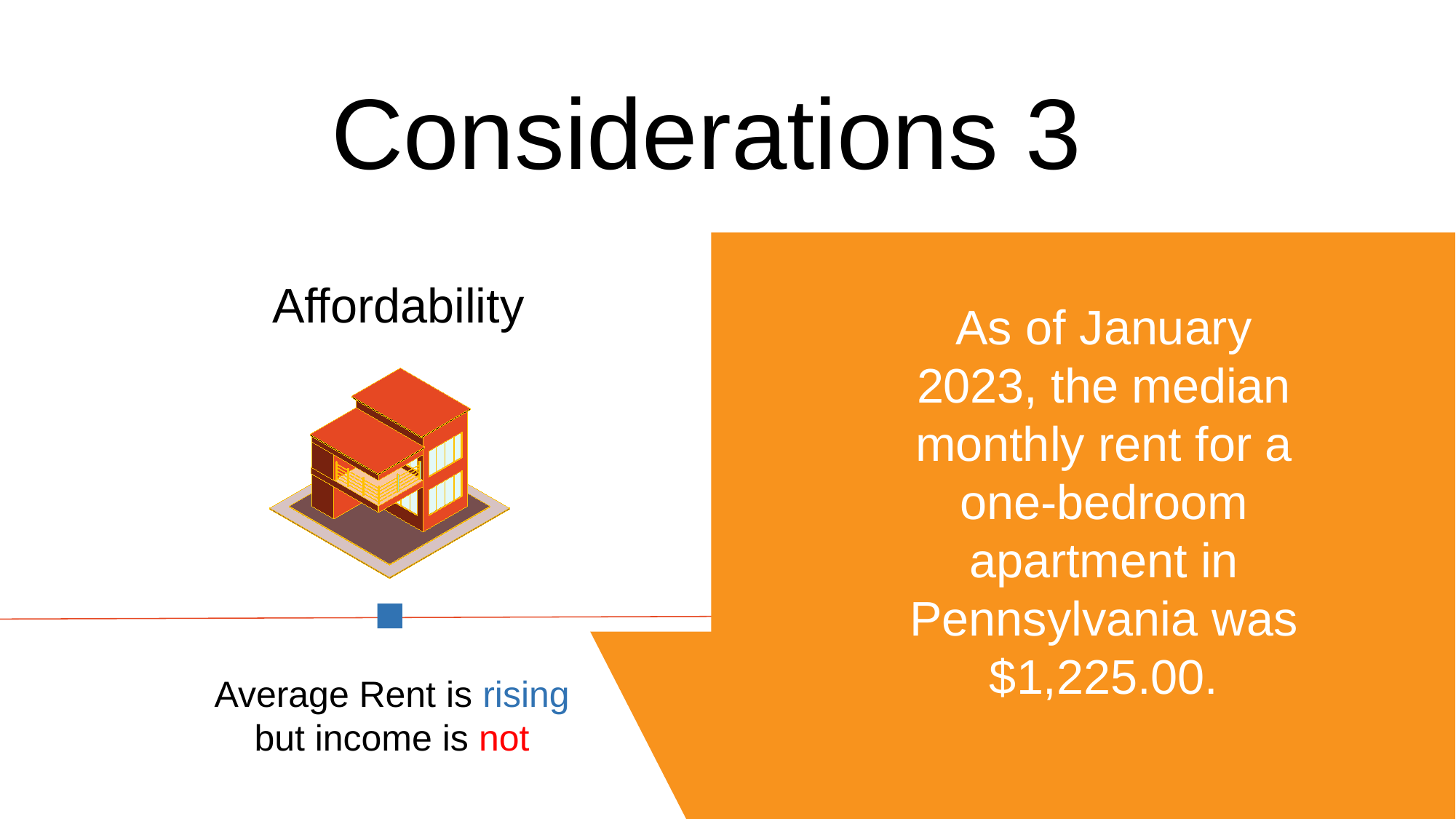

Considerations 3

Affordability

As of January 2023, the median monthly rent for a one-bedroom apartment in Pennsylvania was $1,225.00.

Average Rent is rising but income is not
28